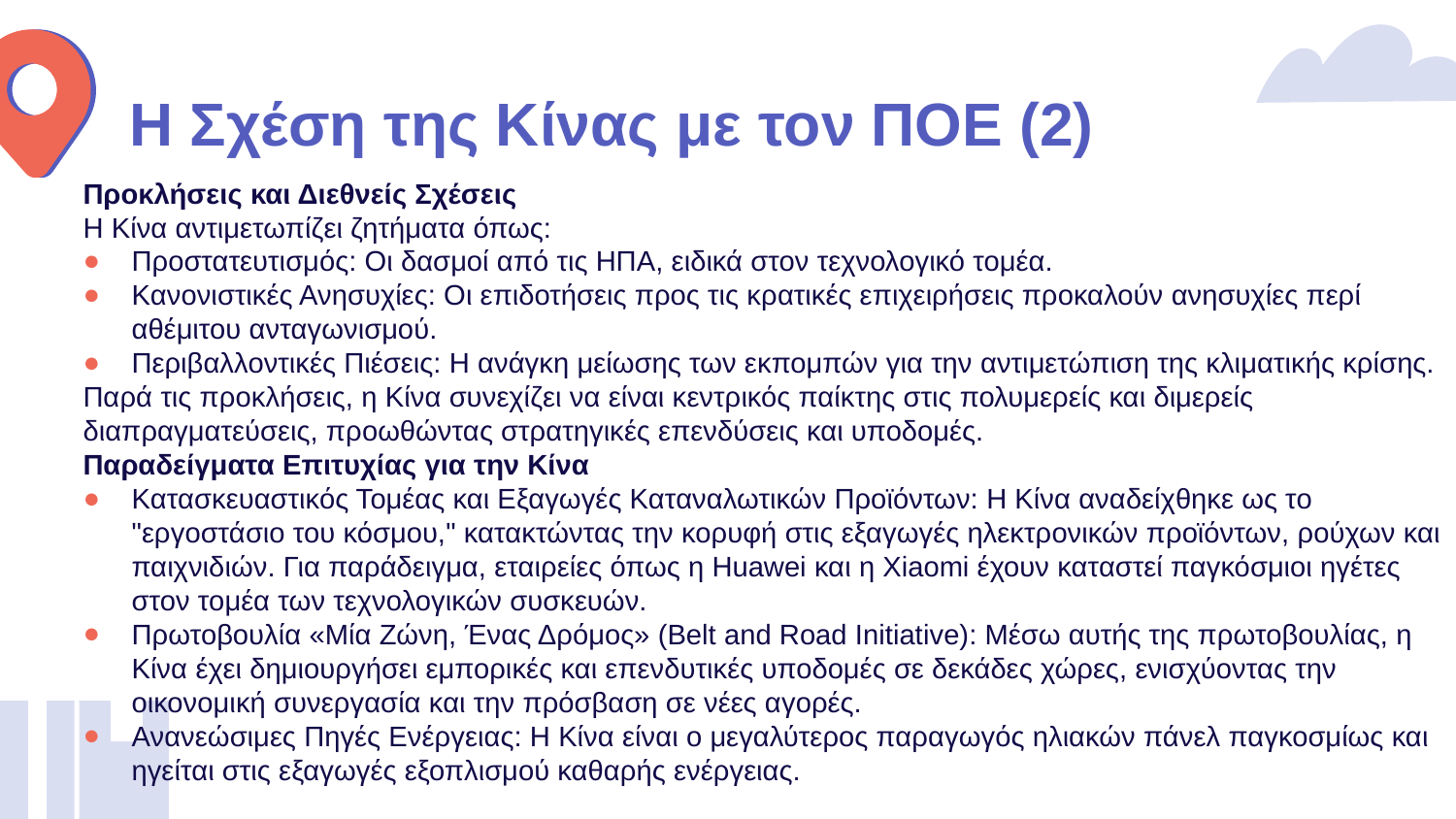

# Η Σχέση της Κίνας με τον ΠΟΕ (2)
Προκλήσεις και Διεθνείς Σχέσεις
Η Κίνα αντιμετωπίζει ζητήματα όπως:
Προστατευτισμός: Οι δασμοί από τις ΗΠΑ, ειδικά στον τεχνολογικό τομέα.
Κανονιστικές Ανησυχίες: Οι επιδοτήσεις προς τις κρατικές επιχειρήσεις προκαλούν ανησυχίες περί αθέμιτου ανταγωνισμού.
Περιβαλλοντικές Πιέσεις: Η ανάγκη μείωσης των εκπομπών για την αντιμετώπιση της κλιματικής κρίσης.
Παρά τις προκλήσεις, η Κίνα συνεχίζει να είναι κεντρικός παίκτης στις πολυμερείς και διμερείς διαπραγματεύσεις, προωθώντας στρατηγικές επενδύσεις και υποδομές.
Παραδείγματα Επιτυχίας για την Κίνα
Κατασκευαστικός Τομέας και Εξαγωγές Καταναλωτικών Προϊόντων: Η Κίνα αναδείχθηκε ως το "εργοστάσιο του κόσμου," κατακτώντας την κορυφή στις εξαγωγές ηλεκτρονικών προϊόντων, ρούχων και παιχνιδιών. Για παράδειγμα, εταιρείες όπως η Huawei και η Xiaomi έχουν καταστεί παγκόσμιοι ηγέτες στον τομέα των τεχνολογικών συσκευών.
Πρωτοβουλία «Μία Ζώνη, Ένας Δρόμος» (Belt and Road Initiative): Μέσω αυτής της πρωτοβουλίας, η Κίνα έχει δημιουργήσει εμπορικές και επενδυτικές υποδομές σε δεκάδες χώρες, ενισχύοντας την οικονομική συνεργασία και την πρόσβαση σε νέες αγορές.
Ανανεώσιμες Πηγές Ενέργειας: Η Κίνα είναι ο μεγαλύτερος παραγωγός ηλιακών πάνελ παγκοσμίως και ηγείται στις εξαγωγές εξοπλισμού καθαρής ενέργειας.